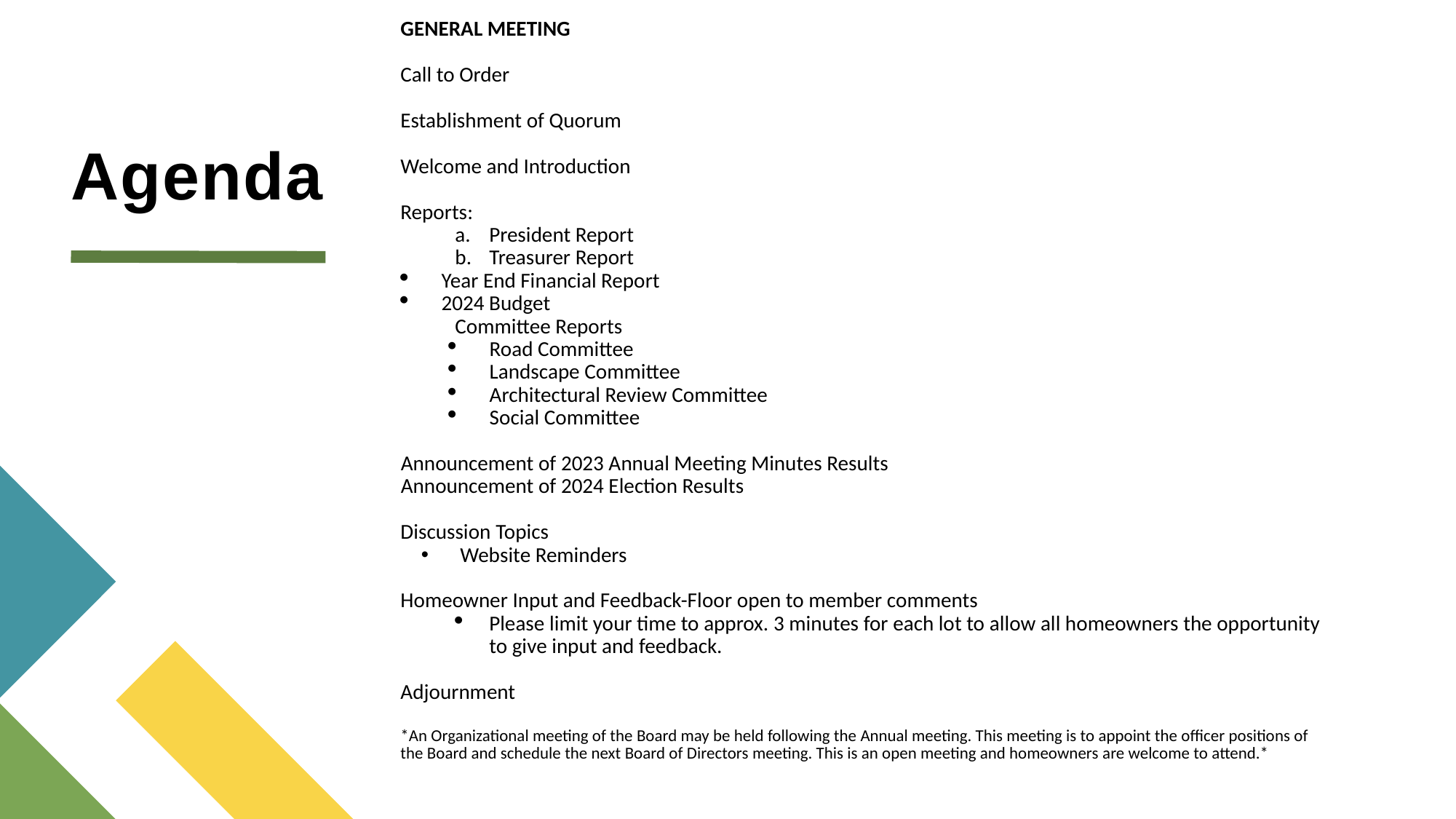

GENERAL MEETING

Call to Order

Establishment of Quorum

Welcome and Introduction

Reports:
President Report
Treasurer Report
Year End Financial Report
2024 Budget
Committee Reports
Road Committee
Landscape Committee
Architectural Review Committee
Social Committee

Announcement of 2023 Annual Meeting Minutes Results
Announcement of 2024 Election Results

Discussion Topics
 Website Reminders

Homeowner Input and Feedback-Floor open to member comments
Please limit your time to approx. 3 minutes for each lot to allow all homeowners the opportunity to give input and feedback.

Adjournment

*An Organizational meeting of the Board may be held following the Annual meeting. This meeting is to appoint the officer positions of the Board and schedule the next Board of Directors meeting. This is an open meeting and homeowners are welcome to attend.*

# Agenda